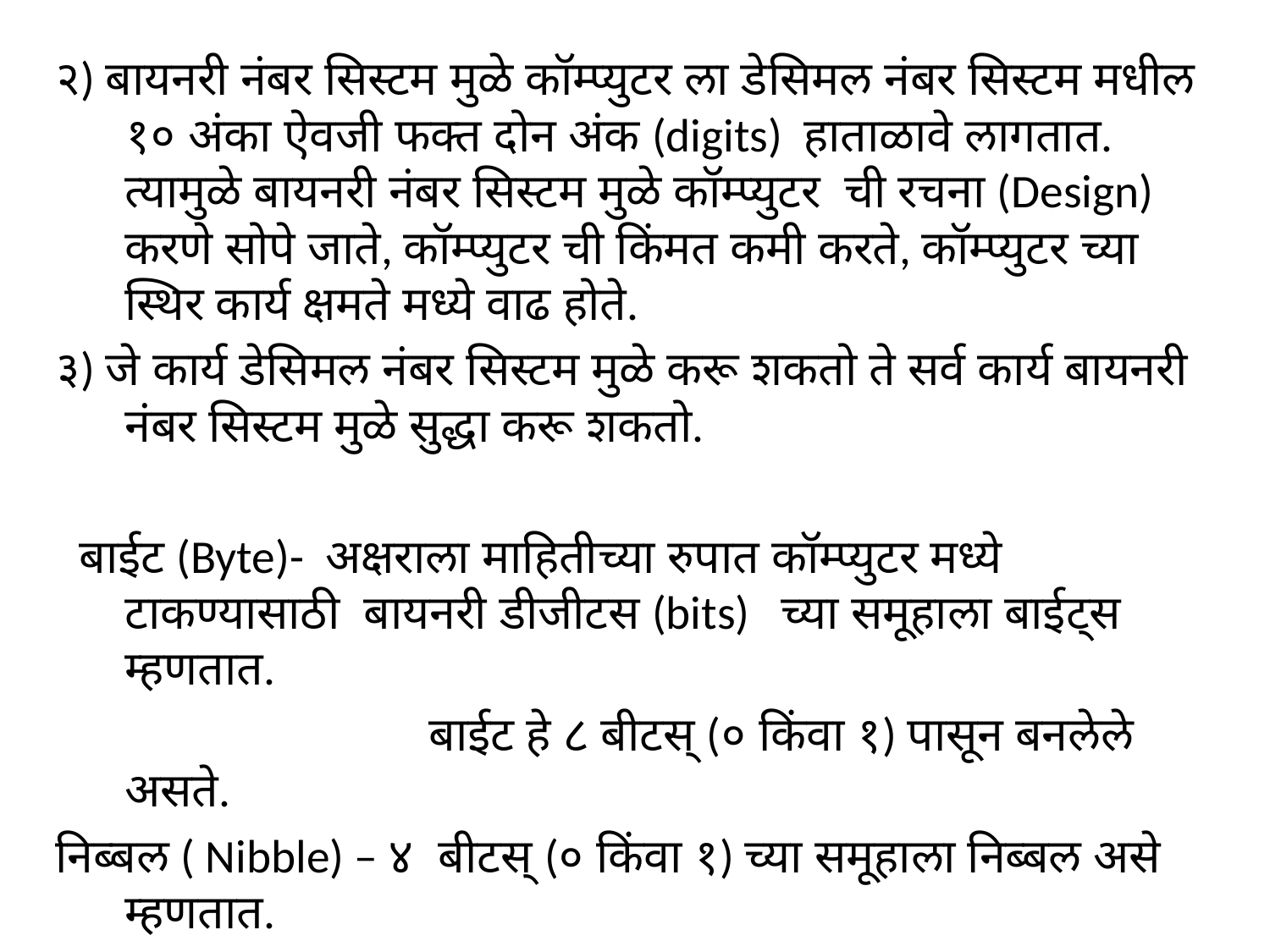

२) बायनरी नंबर सिस्टम मुळे कॉम्प्युटर ला डेसिमल नंबर सिस्टम मधील १० अंका ऐवजी फक्त दोन अंक (digits)  हाताळावे लागतात. त्यामुळे बायनरी नंबर सिस्टम मुळे कॉम्प्युटर  ची रचना (Design)  करणे सोपे जाते, कॉम्प्युटर ची किंमत कमी करते, कॉम्प्युटर च्या स्थिर कार्य क्षमते मध्ये वाढ होते.
३) जे कार्य डेसिमल नंबर सिस्टम मुळे करू शकतो ते सर्व कार्य बायनरी नंबर सिस्टम मुळे सुद्धा करू शकतो.

  बाईट (Byte)-  अक्षराला माहितीच्या रुपात कॉम्प्युटर मध्ये  टाकण्यासाठी  बायनरी डीजीटस (bits)   च्या समूहाला बाईट्स म्हणतात.
                               बाईट हे ८ बीटस् (० किंवा १) पासून बनलेले असते.
निब्बल ( Nibble) – ४  बीटस् (० किंवा १) च्या समूहाला निब्बल असे म्हणतात.